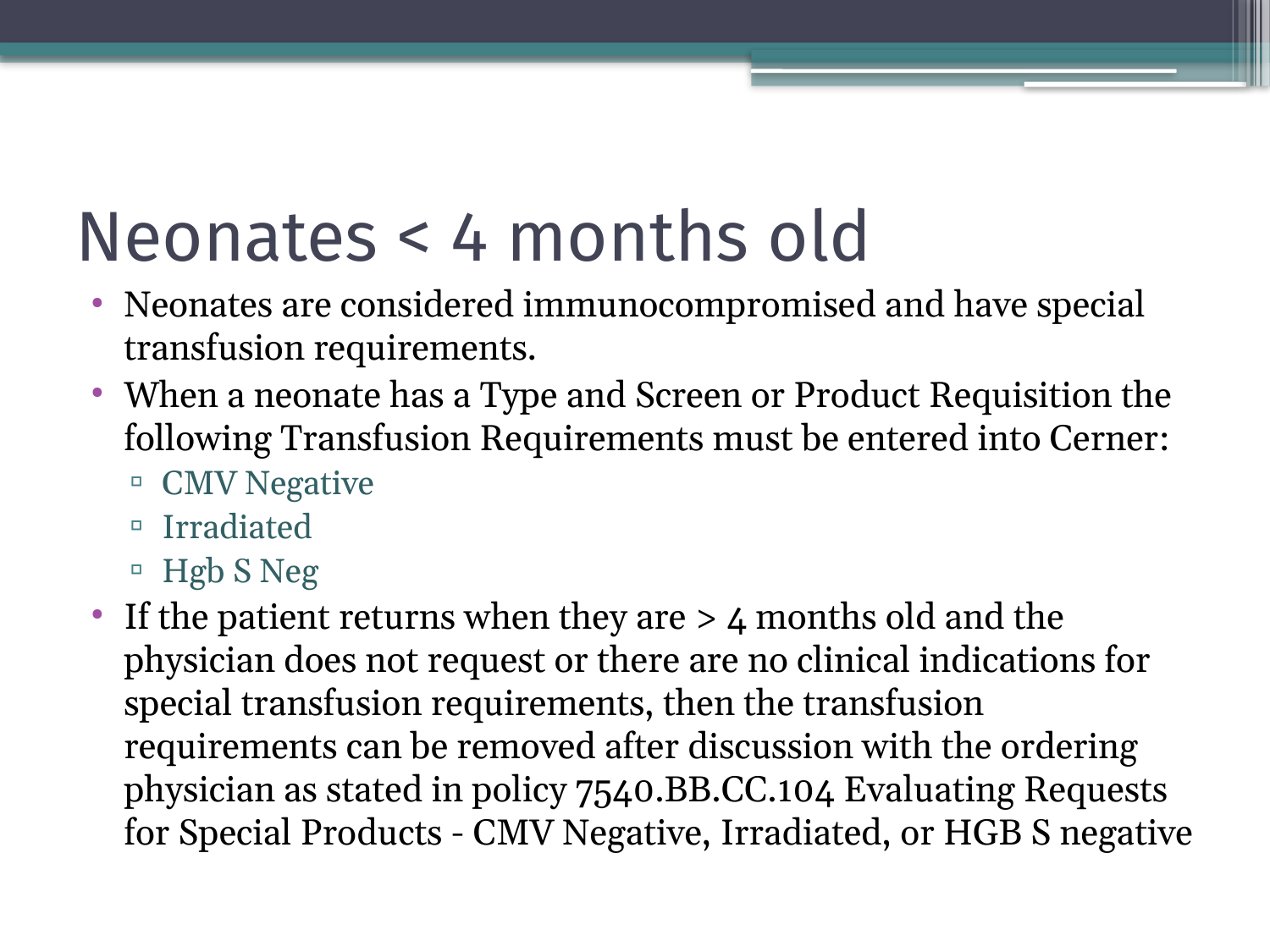

# Neonates < 4 months old
Neonates are considered immunocompromised and have special transfusion requirements.
When a neonate has a Type and Screen or Product Requisition the following Transfusion Requirements must be entered into Cerner:
CMV Negative
Irradiated
Hgb S Neg
If the patient returns when they are > 4 months old and the physician does not request or there are no clinical indications for special transfusion requirements, then the transfusion requirements can be removed after discussion with the ordering physician as stated in policy 7540.BB.CC.104 Evaluating Requests for Special Products - CMV Negative, Irradiated, or HGB S negative